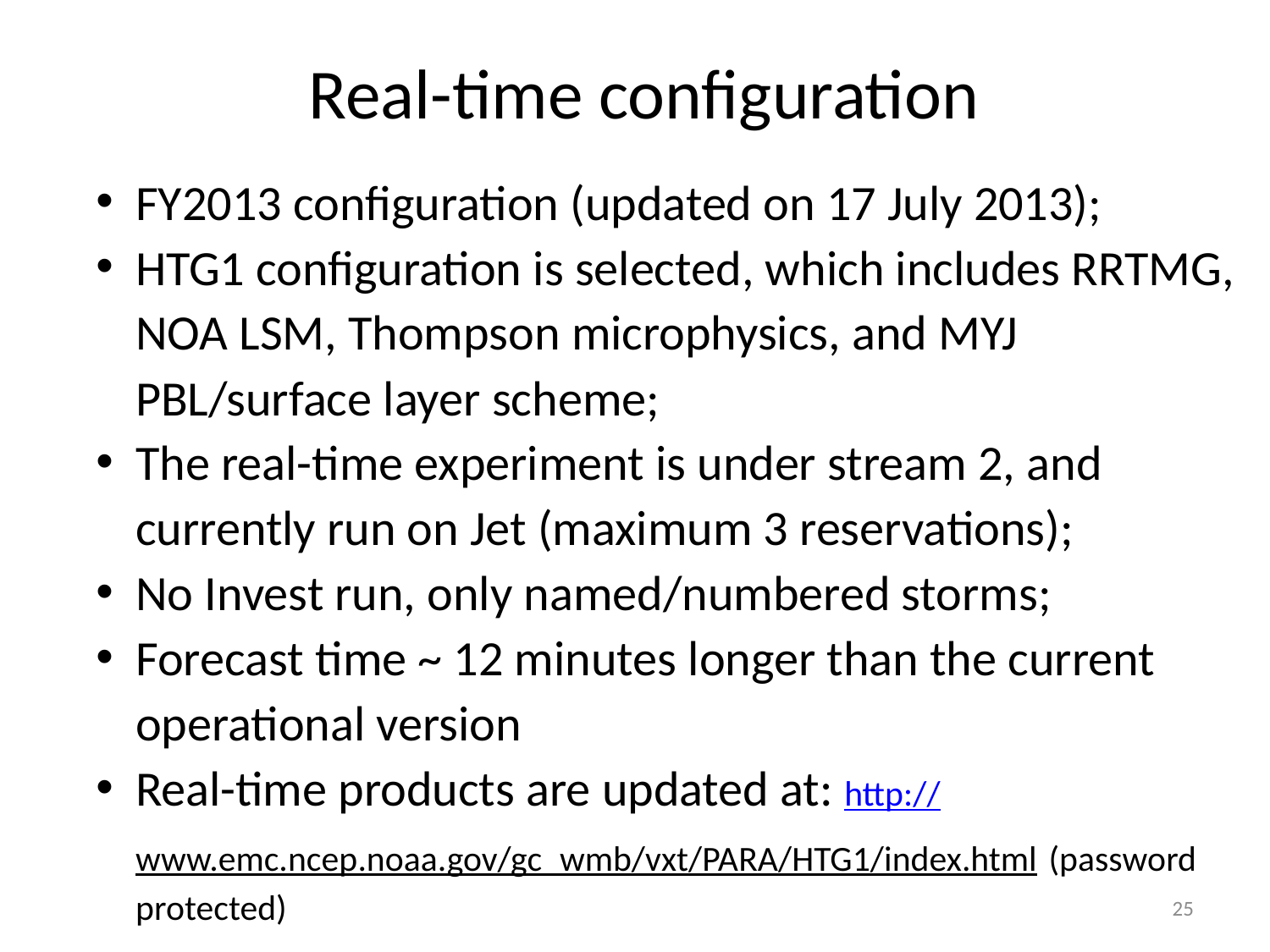

Real-time configuration
FY2013 configuration (updated on 17 July 2013);
HTG1 configuration is selected, which includes RRTMG, NOA LSM, Thompson microphysics, and MYJ PBL/surface layer scheme;
The real-time experiment is under stream 2, and currently run on Jet (maximum 3 reservations);
No Invest run, only named/numbered storms;
Forecast time ~ 12 minutes longer than the current operational version
Real-time products are updated at: http://www.emc.ncep.noaa.gov/gc_wmb/vxt/PARA/HTG1/index.html (password protected)
25